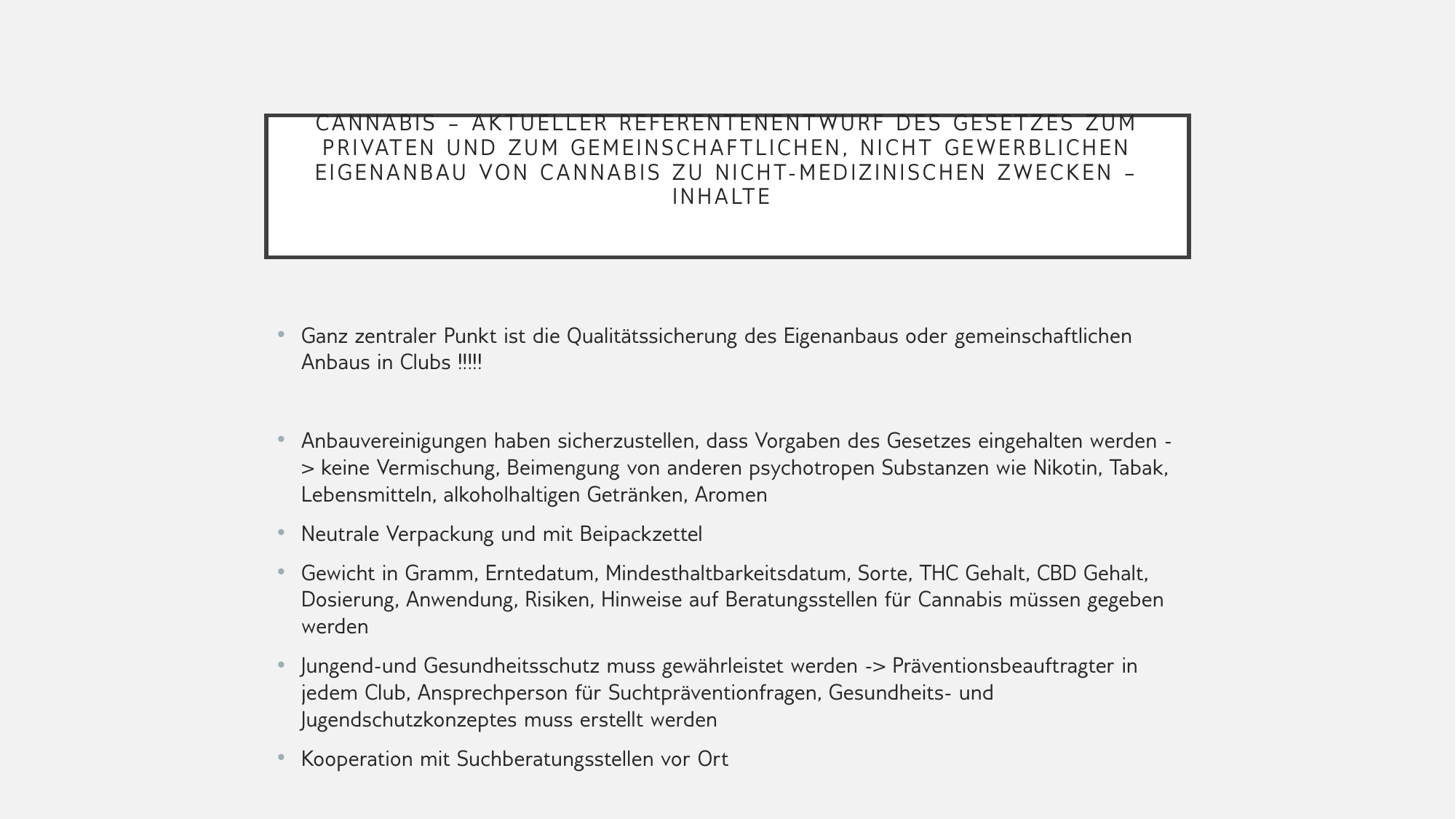

# Cannabis – aktueller Referentenentwurf des Gesetzes zum privaten und zum gemeinschaftlichen, nicht gewerblichen Eigenanbau von Cannabis zu nicht-medizinischen Zwecken – Inhalte
Ganz zentraler Punkt ist die Qualitätssicherung des Eigenanbaus oder gemeinschaftlichen Anbaus in Clubs !!!!!

Anbauvereinigungen haben sicherzustellen, dass Vorgaben des Gesetzes eingehalten werden -> keine Vermischung, Beimengung von anderen psychotropen Substanzen wie Nikotin, Tabak, Lebensmitteln, alkoholhaltigen Getränken, Aromen
Neutrale Verpackung und mit Beipackzettel
Gewicht in Gramm, Erntedatum, Mindesthaltbarkeitsdatum, Sorte, THC Gehalt, CBD Gehalt, Dosierung, Anwendung, Risiken, Hinweise auf Beratungsstellen für Cannabis müssen gegeben werden
Jungend-und Gesundheitsschutz muss gewährleistet werden -> Präventionsbeauftragter in jedem Club, Ansprechperson für Suchtpräventionfragen, Gesundheits- und Jugendschutzkonzeptes muss erstellt werden
Kooperation mit Suchberatungsstellen vor Ort